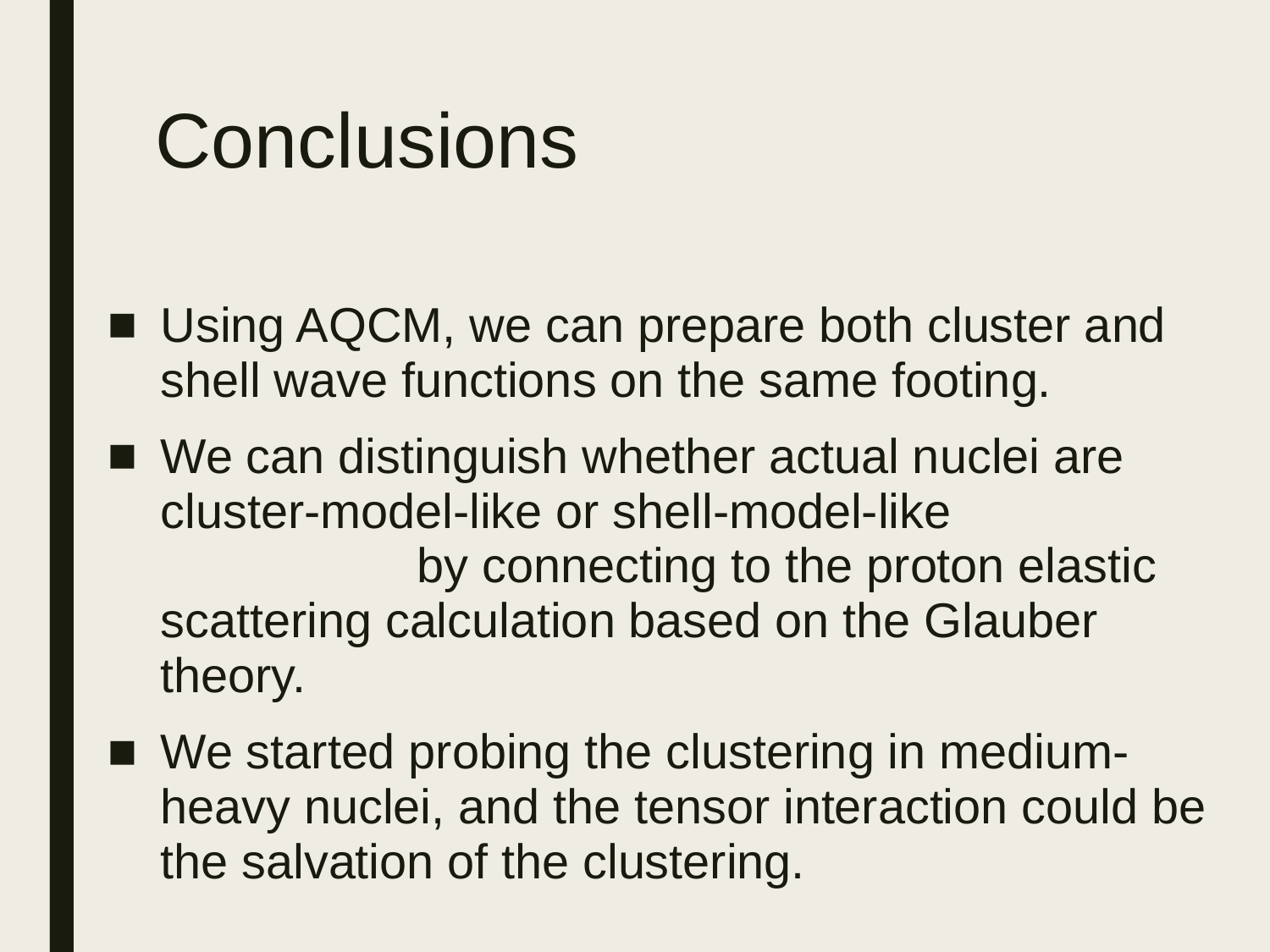

# Conclusions
Using AQCM, we can prepare both cluster and shell wave functions on the same footing.
We can distinguish whether actual nuclei are cluster-model-like or shell-model-like                                        by connecting to the proton elastic scattering calculation based on the Glauber theory.
We started probing the clustering in medium-heavy nuclei, and the tensor interaction could be the salvation of the clustering.